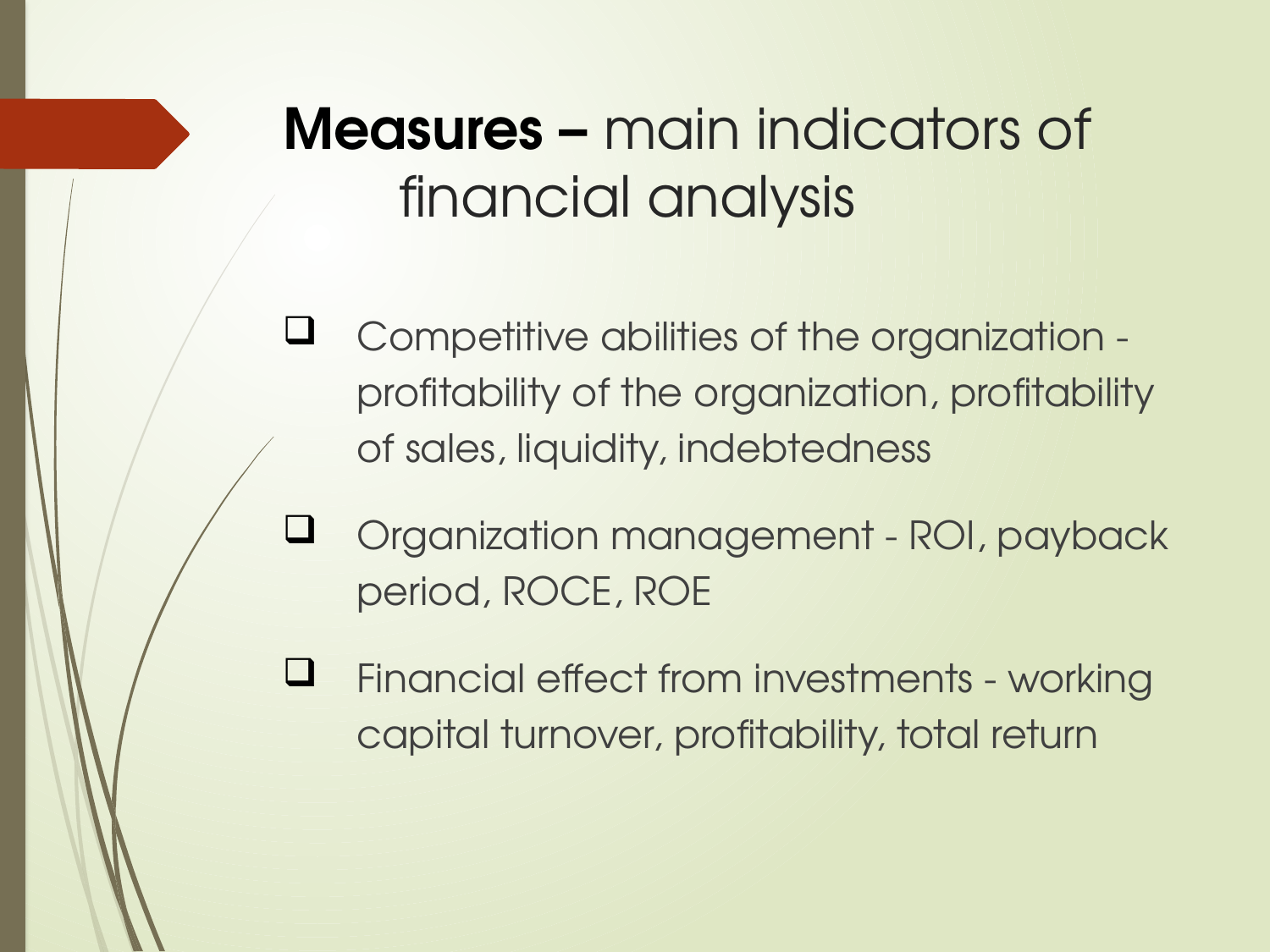

Measures – main indicators of financial analysis
Competitive abilities of the organization - profitability of the organization, profitability of sales, liquidity, indebtedness
Organization management - ROI, payback period, ROCE, ROE
Financial effect from investments - working capital turnover, profitability, total return